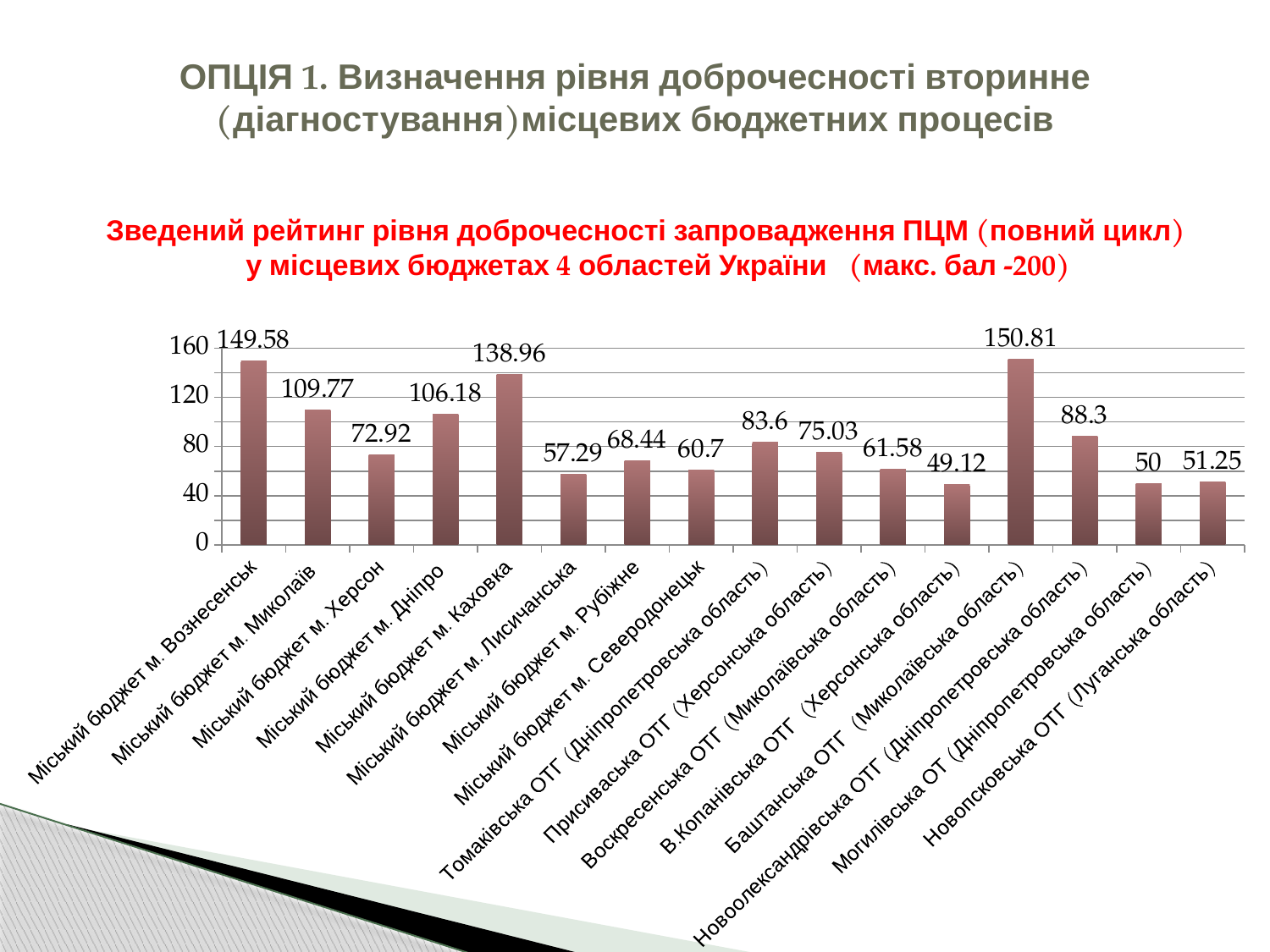

# ОПЦІЯ 1. Визначення рівня доброчесності вторинне (діагностування)місцевих бюджетних процесів
 Зведений рейтинг рівня доброчесності запровадження ПЦМ (повний цикл) у місцевих бюджетах 4 областей України   (макс. бал -200)

### Chart

| Category | 2018 |
|---|---|
| Міський бюджет м. Вознесенськ | 149.58 |
| Міський бюджет м. Миколаїв  | 109.77 |
| Міський бюджет м. Херсон | 72.92 |
| Міський бюджет м. Дніпро  | 106.17999999999998 |
| Міський бюджет м. Каховка | 138.96 |
| Міський бюджет м. Лисичанська | 57.29000000000001 |
| Міський бюджет м. Рубіжне | 68.44000000000003 |
| Міський бюджет м. Северодонецьк | 60.7 |
| Томаківська ОТГ (Дніпропетровська область) | 83.6 |
|  Присиваська ОТГ (Херсонська область) | 75.03 |
|  Воскресенська ОТГ (Миколаївська область) | 61.58 |
| В.Копанівська ОТГ  (Херсонська область) | 49.12000000000001 |
| Баштанська ОТГ  (Миколаївська область) | 150.81 |
| Новоолександрівська ОТГ (Дніпропетровська область) | 88.3 |
| Могилівська ОТ (Дніпропетровська область) | 50.0 |
| Новопсковська ОТГ (Луганська область) | 51.25 |